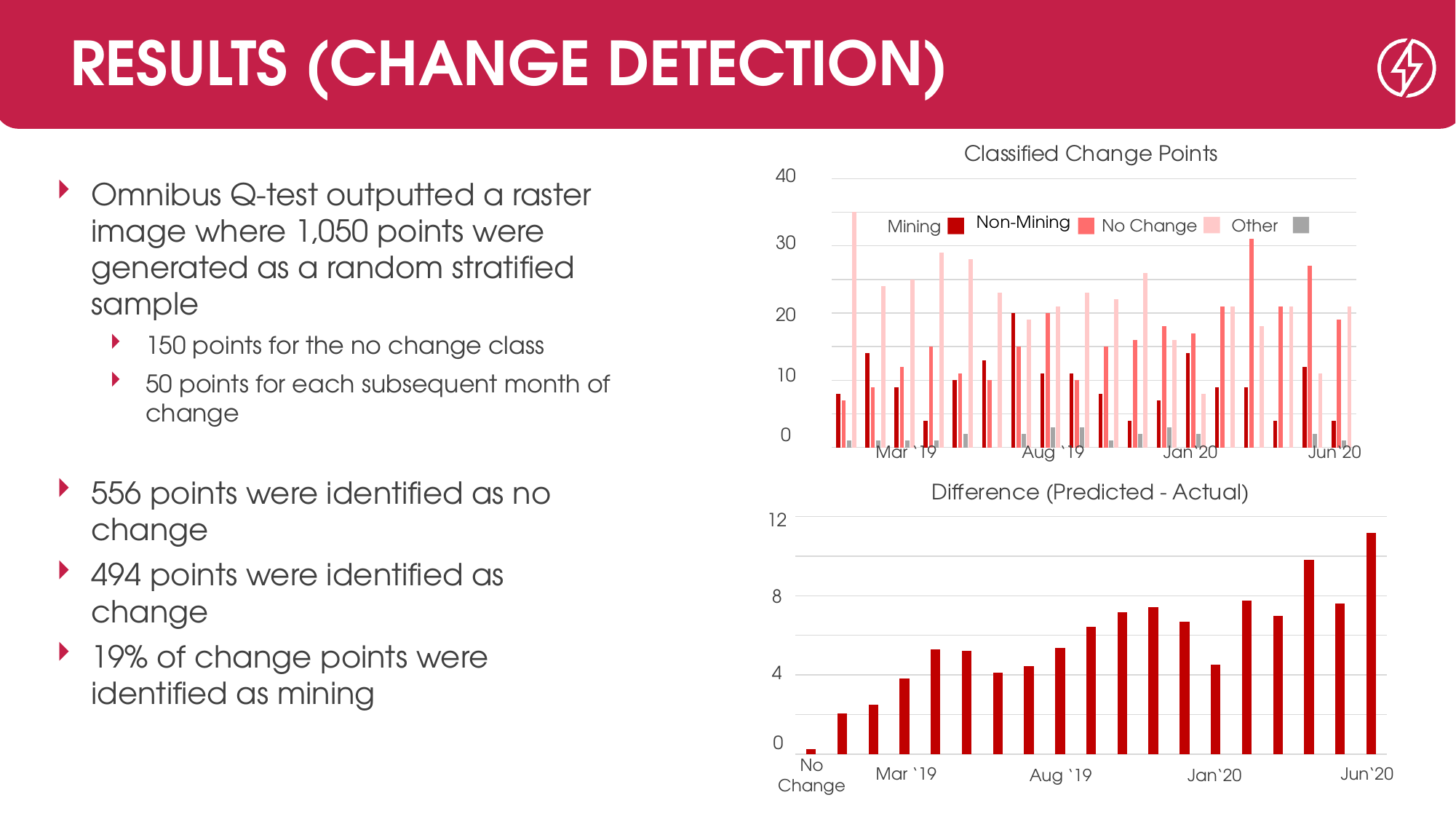

RESULTS (CHANGE DETECTION)

### Chart: Classified Change Points

| Category | Mining Change | Non- Mining Change | Other Change | No Change (Labeled) |
|---|---|---|---|---|
| Jan '19 | 8.0 | 7.0 | 1.0 | 35.0 |
| Feb '19 | 14.0 | 9.0 | 1.0 | 24.0 |
| Mar '19 | 9.0 | 12.0 | 1.0 | 25.0 |
| Apr  '19 | 4.0 | 15.0 | 1.0 | 29.0 |
| May '19 | 10.0 | 11.0 | 2.0 | 28.0 |
| Jun '19 | 13.0 | 10.0 | None | 23.0 |
| Jul 19' | 20.0 | 15.0 | 2.0 | 19.0 |
| Aug '19 | 11.0 | 20.0 | 3.0 | 21.0 |
| Sep '19 | 11.0 | 10.0 | 3.0 | 23.0 |
| Oct '19 | 8.0 | 15.0 | 1.0 | 22.0 |
| Nov '19 | 4.0 | 16.0 | 2.0 | 26.0 |
| Dec '19 | 7.0 | 18.0 | 3.0 | 16.0 |
| Jan '20 | 14.0 | 17.0 | 2.0 | 8.0 |
| Feb '20 | 9.0 | 21.0 | None | 21.0 |
| Mar '20 | 9.0 | 31.0 | None | 18.0 |
| Apr '20 | 4.0 | 21.0 | None | 21.0 |
| May '20 | 12.0 | 27.0 | 2.0 | 11.0 |
| Jun '20 | 4.0 | 19.0 | 1.0 | 21.0 |
40
Omnibus Q-test outputted a raster image where 1,050 points were generated as a random stratified sample
150 points for the no change class
50 points for each subsequent month of change

556 points were identified as no change
494 points were identified as change
19% of change points were identified as mining

RESULTS (Q-TEST)
No Change

Other

Mining

30
20
10
0
Mar ‘19
Jun‘20
Jan‘20
Aug ‘19

### Chart: Difference (Predicted - Actual)

| Category | Variance |
|---|---|
| No Change | 0.248520710059171 |
| Jan '19 | 2.05882352941176 |
| Feb '19 | 2.5 |
| Mar '19 | 3.82978723404255 |
| Apr '19 | 5.28571428571428 |
| May '19 | 5.23529411764705 |
| Jun  '19 | 4.10869565217391 |
| Jul '19 | 4.46428571428571 |
| Aug '19 | 5.36363636363636 |
| Sep '19 | 6.42553191489361 |
| Oct '19 | 7.15217391304347 |
| Nov '19 | 7.4375 |
| Dec '19 | 6.68181818181818 |
| Jan '20 | 4.53658536585365 |
| Feb '20 | 7.74509803921568 |
| Mar '20 | 6.96551724137931 |
| Apr '20 | 9.80434782608695 |
| May '20 | 7.59615384615384 |
| Jun  '20 | 11.1777777777777 |
12
8
4
0
No Change
Jun‘20
Mar ‘19
Aug ‘19
Jan‘20